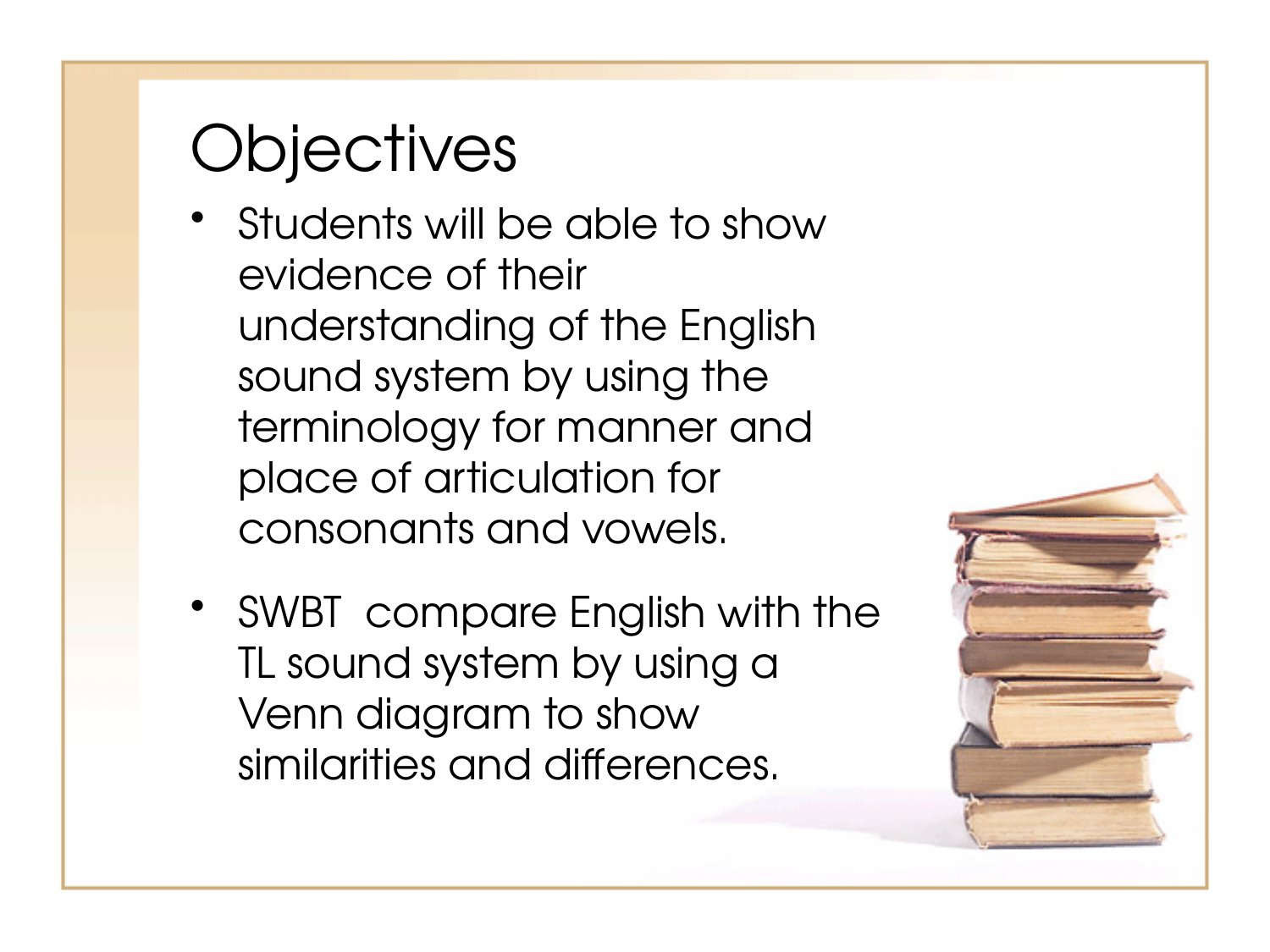

# Objectives
Students will be able to show evidence of their understanding of the English sound system by using the terminology for manner and place of articulation for consonants and vowels.

SWBT  compare English with the TL sound system by using a Venn diagram to show similarities and differences.